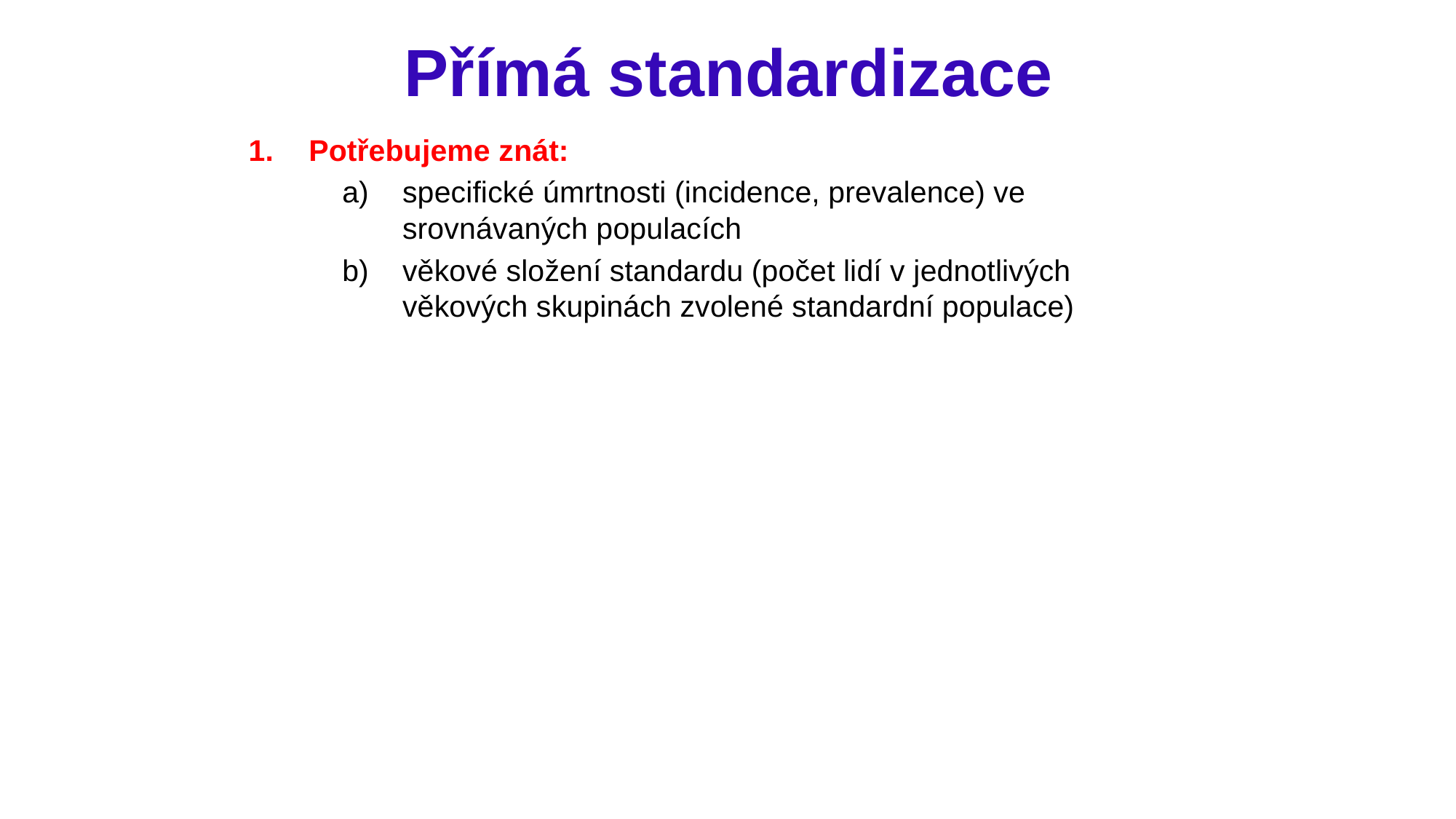

# Přímá standardizace
Potřebujeme znát:
specifické úmrtnosti (incidence, prevalence) ve srovnávaných populacích
věkové složení standardu (počet lidí v jednotlivých věkových skupinách zvolené standardní populace)